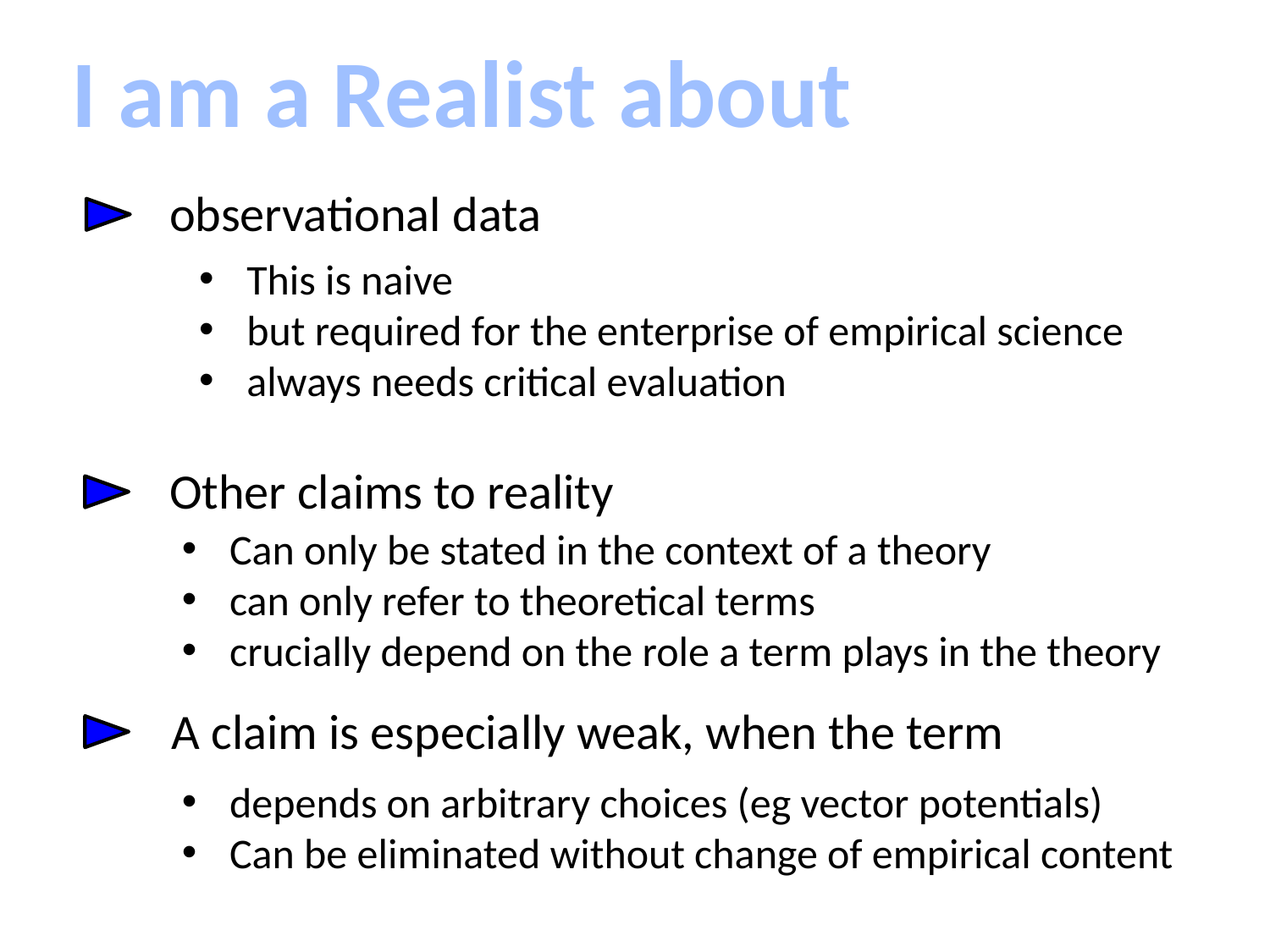

I am a Realist about
observational data

This is naive
but required for the enterprise of empirical science
always needs critical evaluation
Other claims to reality

Can only be stated in the context of a theory
can only refer to theoretical terms
crucially depend on the role a term plays in the theory
A claim is especially weak, when the term

depends on arbitrary choices (eg vector potentials)
Can be eliminated without change of empirical content